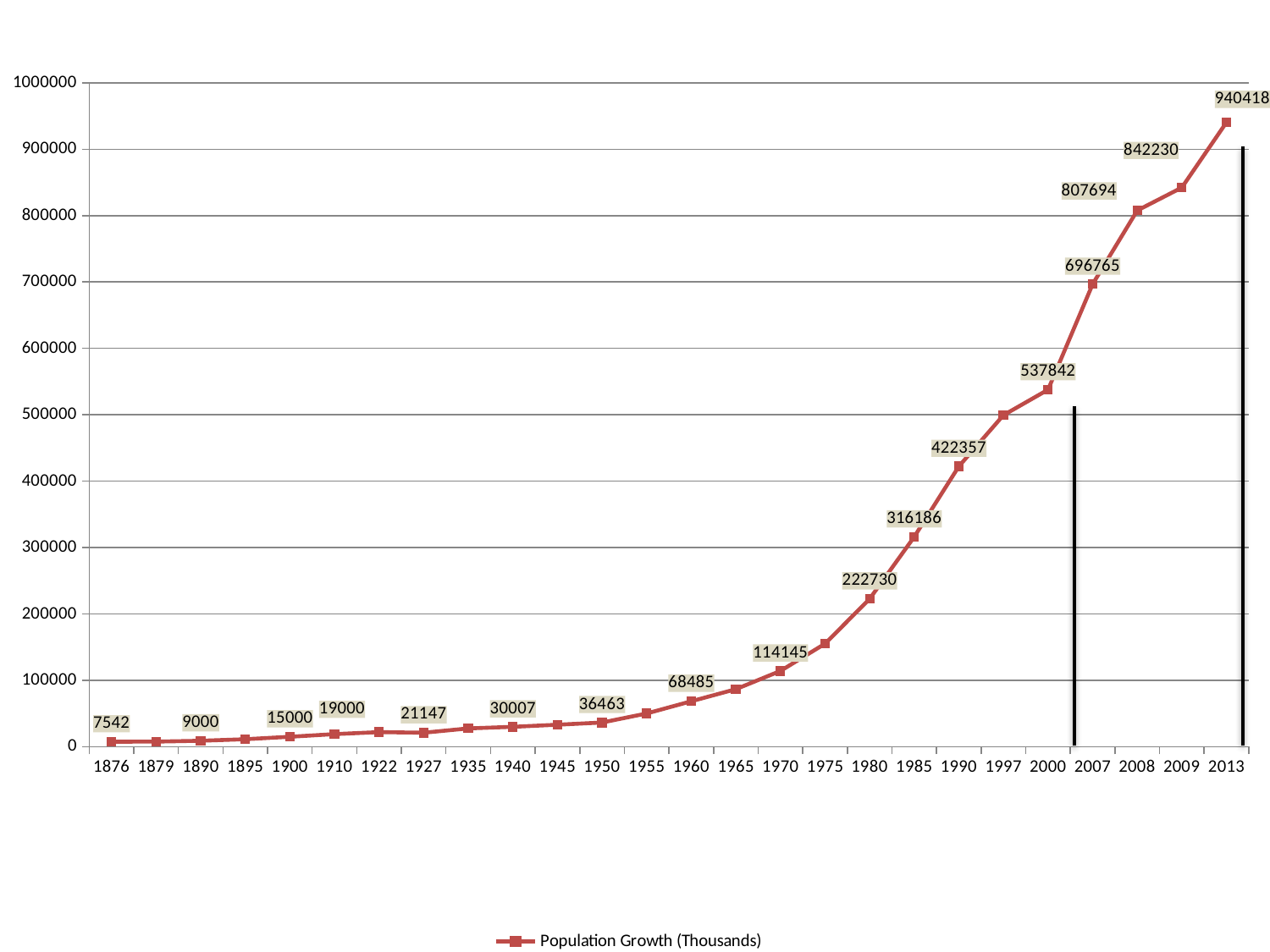

### Chart

| Category |  |
|---|---|
| 1876.0 | 7542.0 |
| 1879.0 | 7705.0 |
| 1890.0 | 9000.0 |
| 1895.0 | 11300.0 |
| 1900.0 | 15000.0 |
| 1910.0 | 19000.0 |
| 1922.0 | 22000.0 |
| 1927.0 | 21147.0 |
| 1935.0 | 27620.0 |
| 1940.0 | 30007.0 |
| 1945.0 | 33148.0 |
| 1950.0 | 36463.0 |
| 1955.0 | 50104.0 |
| 1960.0 | 68485.0 |
| 1965.0 | 86692.0 |
| 1970.0 | 114145.0 |
| 1975.0 | 155260.0 |
| 1980.0 | 222730.0 |
| 1985.0 | 316186.0 |
| 1990.0 | 422357.0 |
| 1997.0 | 499452.0 |
| 2000.0 | 537842.0 |
| 2007.0 | 696765.0 |
| 2008.0 | 807694.0 |
| 2009.0 | 842230.0 |
| 2013.0 | 940418.0 |